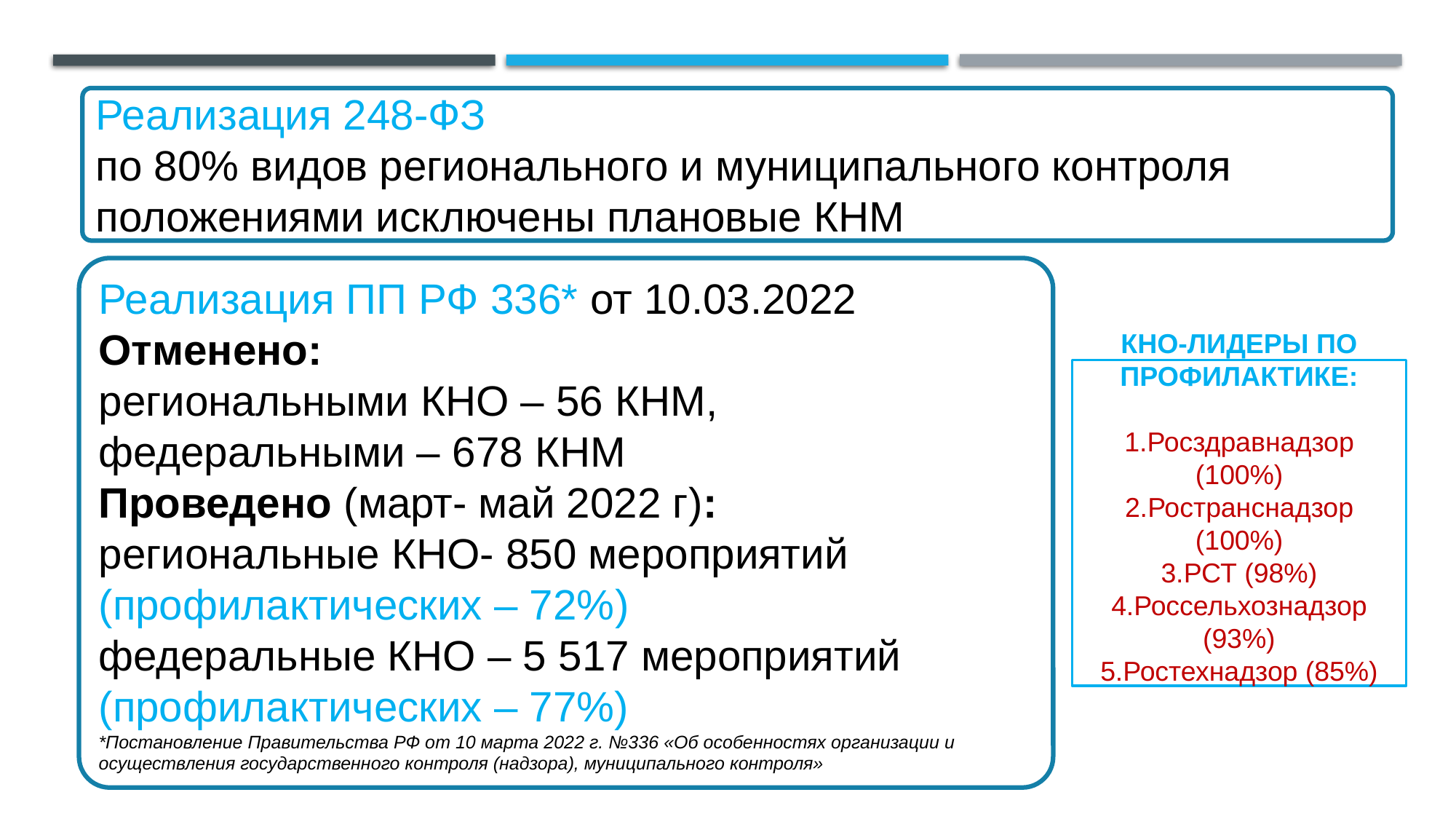

Реализация 248-ФЗ
по 80% видов регионального и муниципального контроля положениями исключены плановые КНМ
Реализация ПП РФ 336* от 10.03.2022
Отменено:
региональными КНО – 56 КНМ, федеральными – 678 КНМ
Проведено (март- май 2022 г):
региональные КНО- 850 мероприятий
(профилактических – 72%)
федеральные КНО – 5 517 мероприятий
(профилактических – 77%)
*Постановление Правительства РФ от 10 марта 2022 г. №336 «Об особенностях организации и осуществления государственного контроля (надзора), муниципального контроля»

КНО-ЛИДЕРЫ ПО ПРОФИЛАКТИКЕ:

1.Росздравнадзор (100%)
2.Ространснадзор (100%)
3.РСТ (98%)
4.Россельхознадзор (93%)
5.Ростехнадзор (85%)